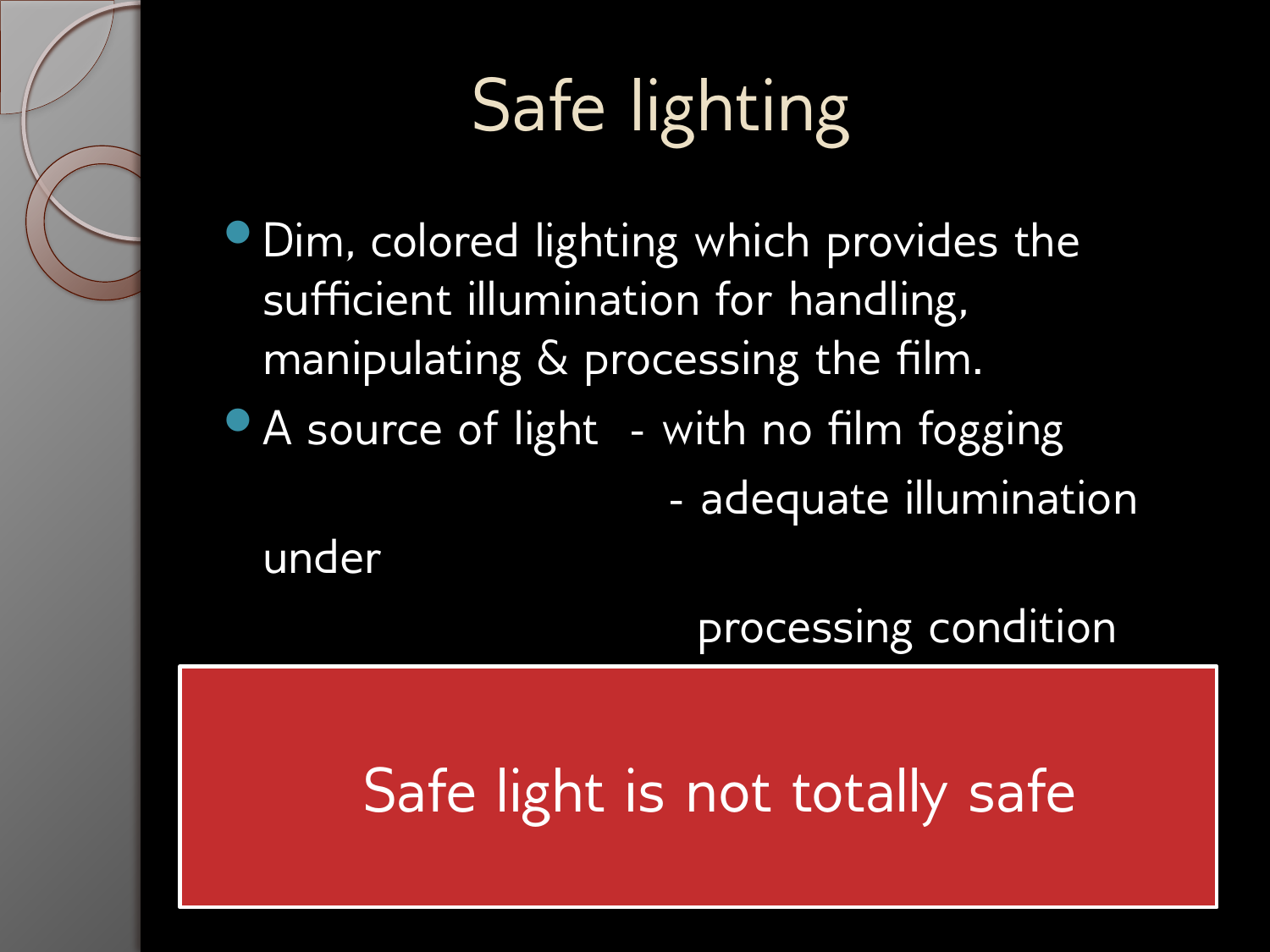

# Safe lighting
Dim, colored lighting which provides the sufficient illumination for handling, manipulating & processing the film.
A source of light  - with no film fogging
                              - adequate illumination under
                                processing condition

         Safe light is not totally safe